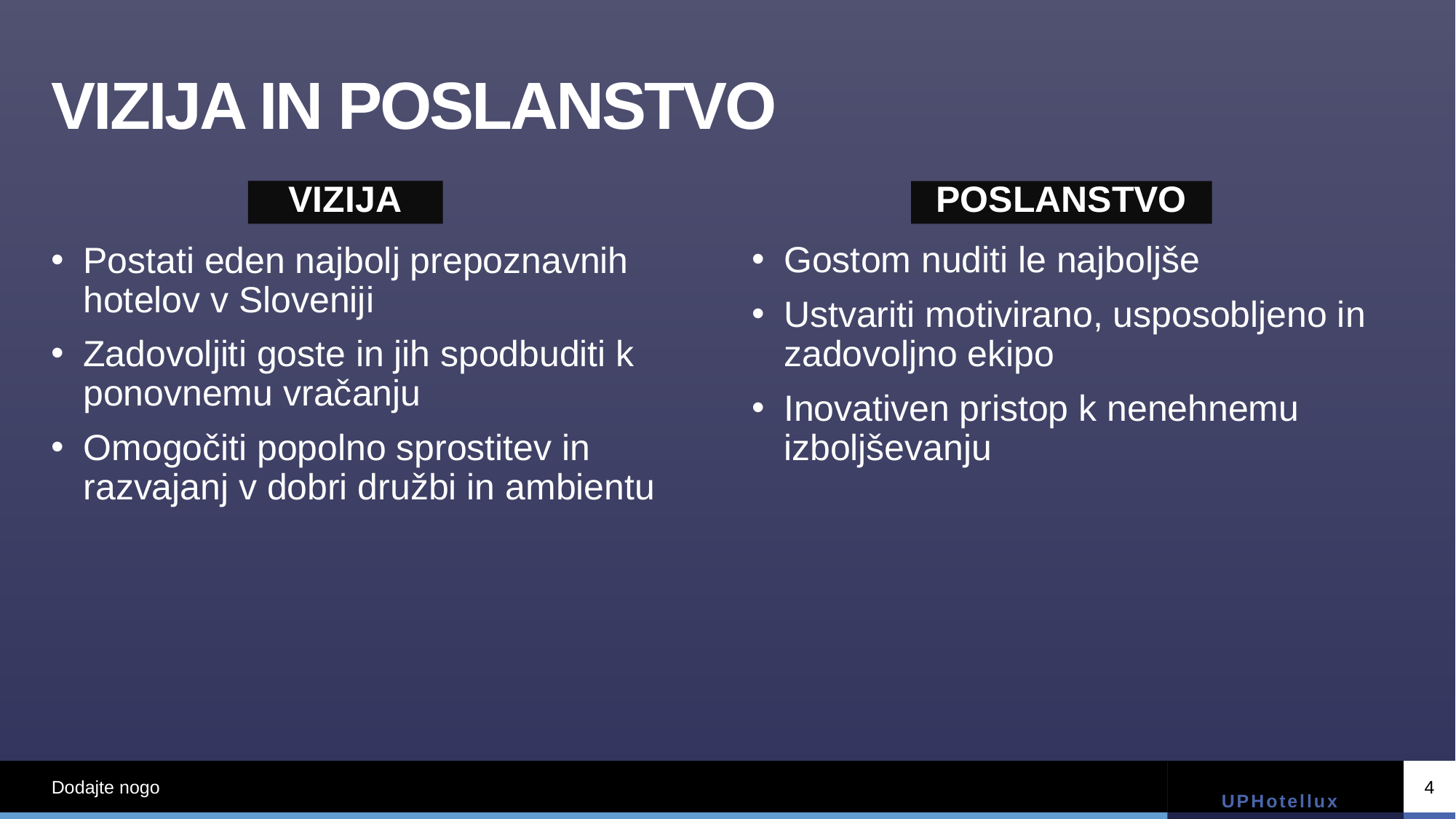

# VIZIJA IN POSLANSTVO
VIZIJA
POSLANSTVO
Gostom nuditi le najboljše
Ustvariti motivirano, usposobljeno in zadovoljno ekipo
Inovativen pristop k nenehnemu izboljševanju

Postati eden najbolj prepoznavnih hotelov v Sloveniji
Zadovoljiti goste in jih spodbuditi k ponovnemu vračanju
Omogočiti popolno sprostitev in razvajanj v dobri družbi in ambientu

4
Dodajte nogo